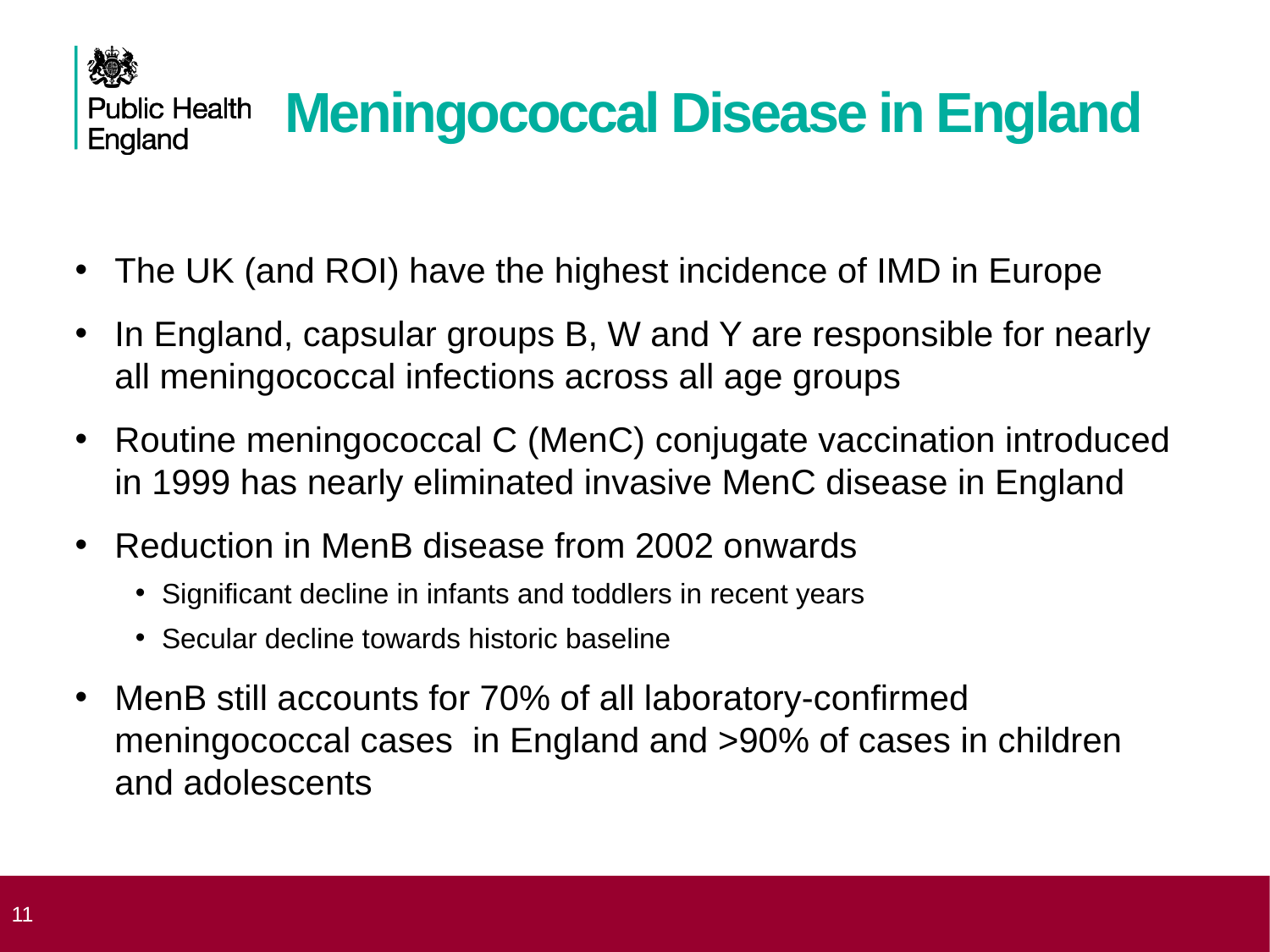

# Meningococcal Disease in England
The UK (and ROI) have the highest incidence of IMD in Europe
In England, capsular groups B, W and Y are responsible for nearly all meningococcal infections across all age groups
Routine meningococcal C (MenC) conjugate vaccination introduced in 1999 has nearly eliminated invasive MenC disease in England
Reduction in MenB disease from 2002 onwards
Significant decline in infants and toddlers in recent years
Secular decline towards historic baseline
MenB still accounts for 70% of all laboratory-confirmed meningococcal cases  in England and >90% of cases in children  and adolescents

  11